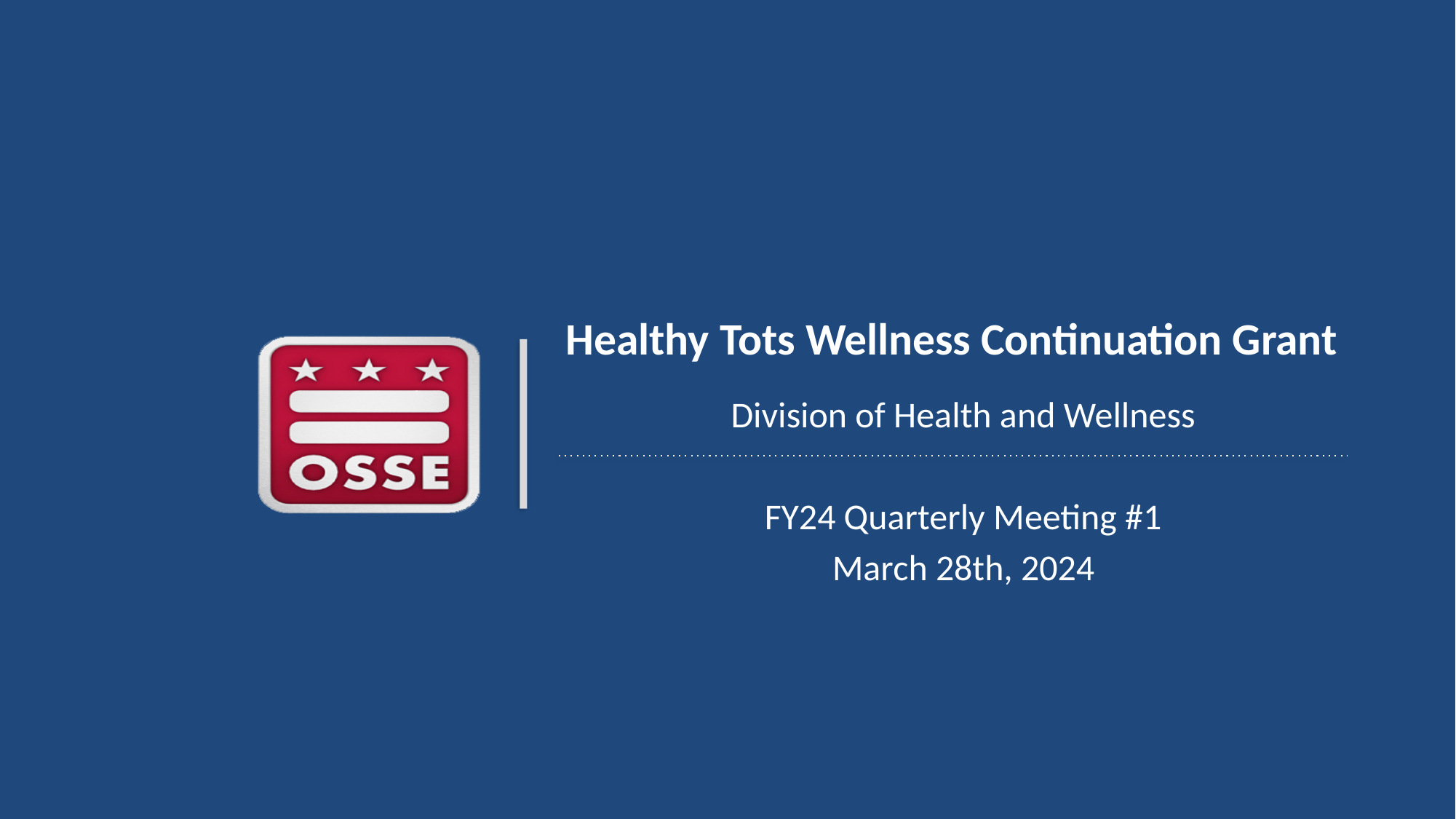

Healthy Tots Wellness Continuation Grant
Division of Health and Wellness

FY24 Quarterly Meeting #1
March 28th, 2024